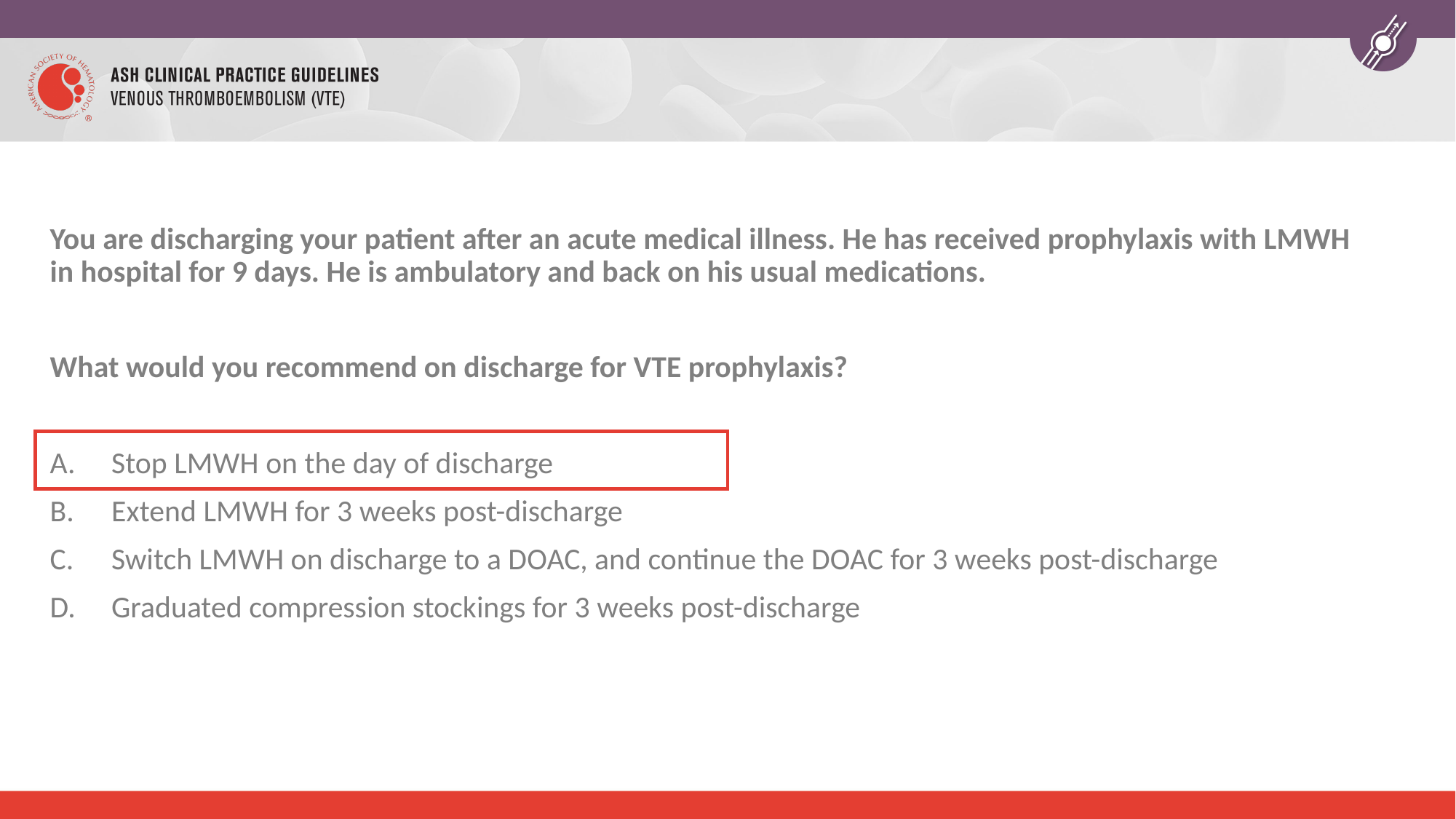

You are discharging your patient after an acute medical illness. He has received prophylaxis with LMWH in hospital for 9 days. He is ambulatory and back on his usual medications.

What would you recommend on discharge for VTE prophylaxis?

Stop LMWH on the day of discharge
Extend LMWH for 3 weeks post-discharge
Switch LMWH on discharge to a DOAC, and continue the DOAC for 3 weeks post-discharge
Graduated compression stockings for 3 weeks post-discharge